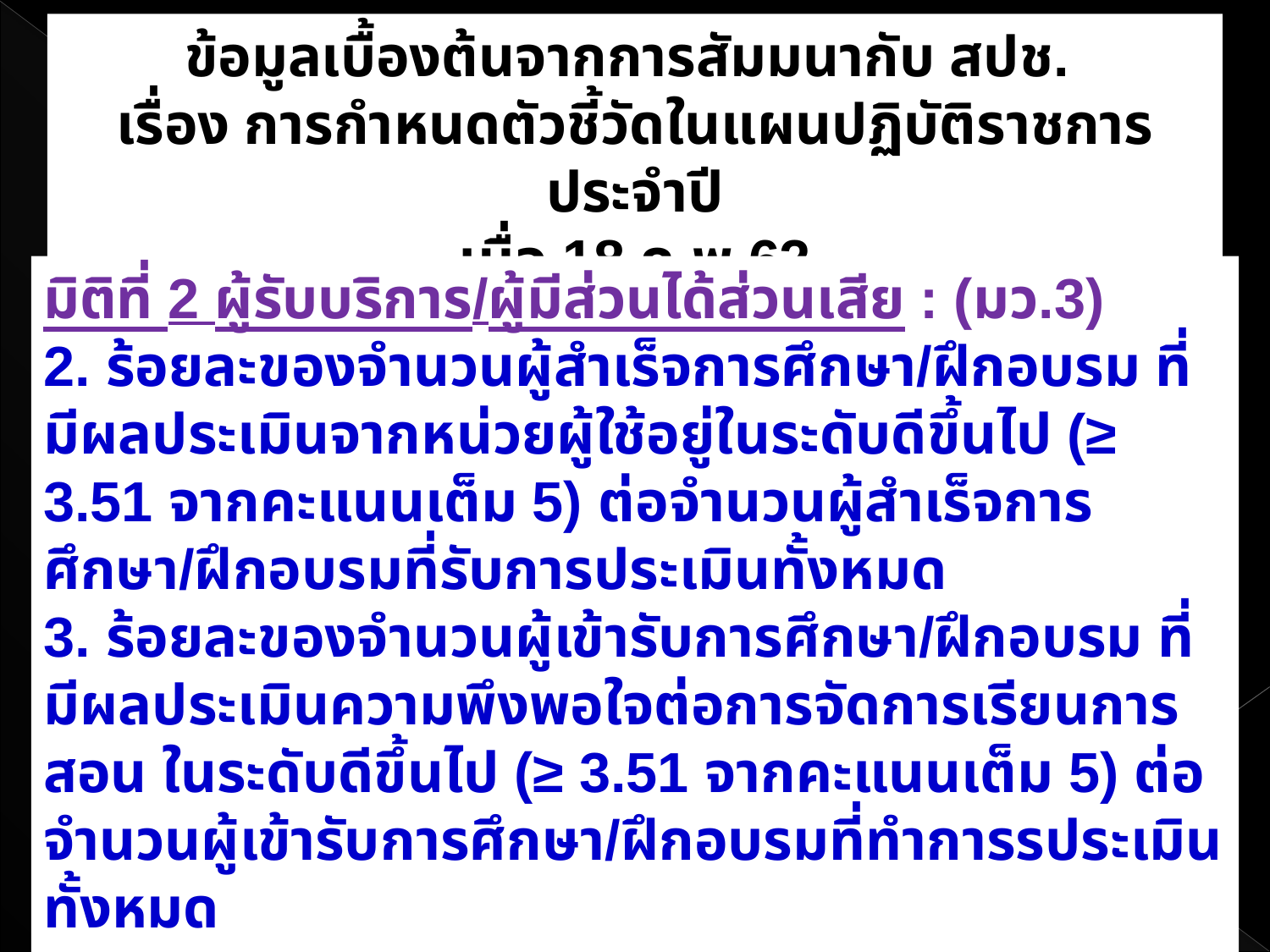

ข้อมูลเบื้องต้นจากการสัมมนากับ สปช.
เรื่อง การกำหนดตัวชี้วัดในแผนปฏิบัติราชการประจำปี
เมื่อ 18 ก.พ.62
มิติที่ 2 ผู้รับบริการ/ผู้มีส่วนได้ส่วนเสีย : (มว.3)
2. ร้อยละของจำนวนผู้สำเร็จการศึกษา/ฝึกอบรม ที่มีผลประเมินจากหน่วยผู้ใช้อยู่ในระดับดีขึ้นไป (≥ 3.51 จากคะแนนเต็ม 5) ต่อจำนวนผู้สำเร็จการศึกษา/ฝึกอบรมที่รับการประเมินทั้งหมด
3. ร้อยละของจำนวนผู้เข้ารับการศึกษา/ฝึกอบรม ที่มีผลประเมินความพึงพอใจต่อการจัดการเรียนการสอน ในระดับดีขึ้นไป (≥ 3.51 จากคะแนนเต็ม 5) ต่อจำนวนผู้เข้ารับการศึกษา/ฝึกอบรมที่ทำการรประเมินทั้งหมด

11/03/62
23
น.อ.หญิง ชมภู  พัฒนพงษ์ นปก.ฯ ช่วย สน.เสธ.ยศ.ทร. โทร. 53659